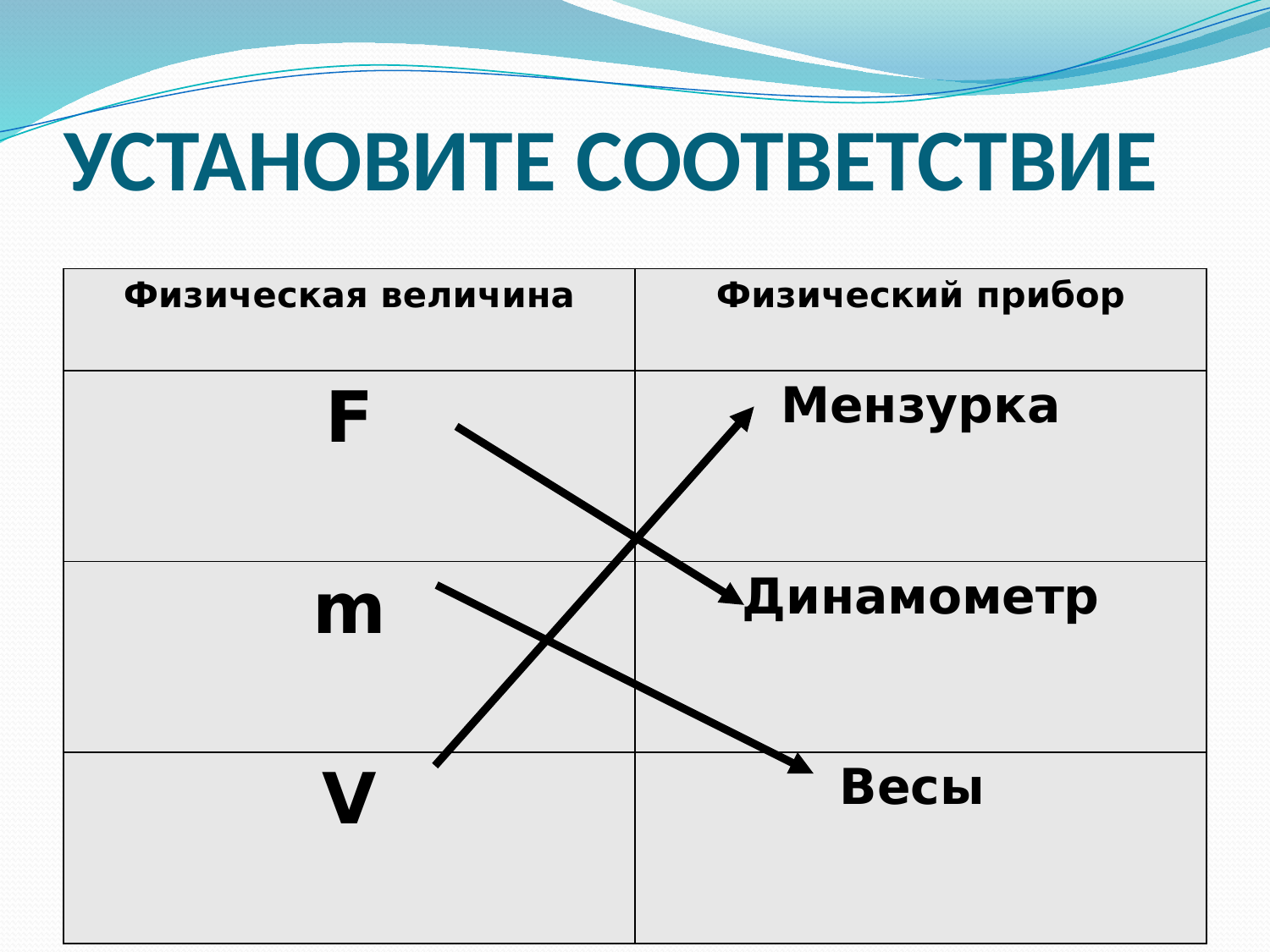

# УСТАНОВИТЕ СООТВЕТСТВИЕ
| Физическая величина | Физический прибор |
| --- | --- |
| F | Мензурка |
| m | Динамометр |
| V | Весы |